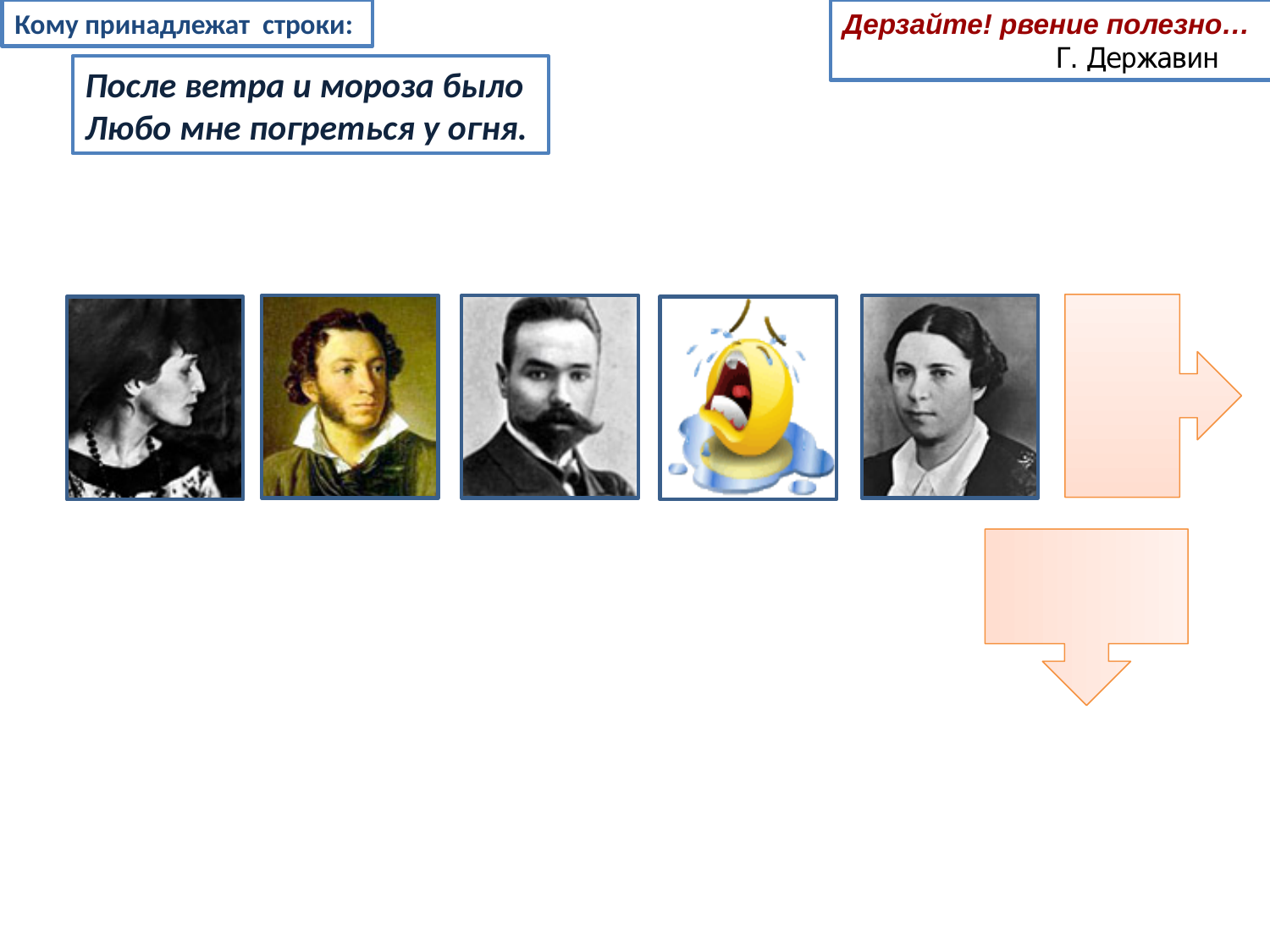

Кому принадлежат  строки:
Дерзайте! рвение полезно…
                        Г. Державин
После ветра и мороза было
Любо мне погреться у огня.